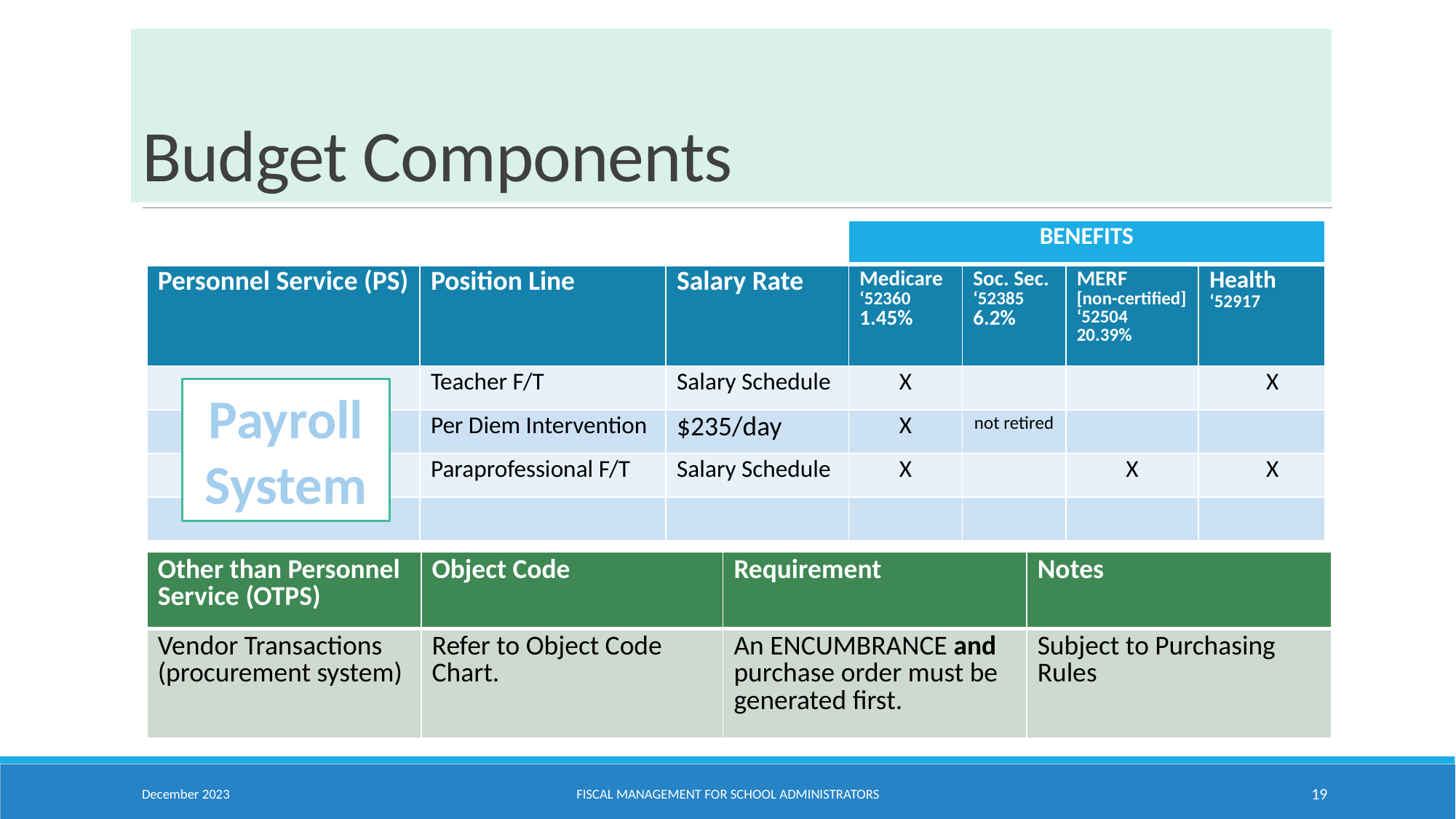

# Budget Components
|  |  |  | BENEFITS |  |  |  |
| --- | --- | --- | --- | --- | --- | --- |
| Personnel Service (PS) | Position Line | Salary Rate | Medicare ‘52360 1.45% | Soc. Sec. ‘52385 6.2% | MERF [non-certified] ‘52504 20.39% | Health ‘52917 |
|  | Teacher F/T | Salary Schedule | X |  |  | X |
|  | Per Diem Intervention | $235/day | X | not retired |  |  |
|  | Paraprofessional F/T | Salary Schedule | X |  | X | X |
|  |  |  |  |  |  |  |
Payroll System
| Other than Personnel Service (OTPS) | Object Code | Requirement | Notes |
| --- | --- | --- | --- |
| Vendor Transactions (procurement system) | Refer to Object Code Chart. | An ENCUMBRANCE and purchase order must be generated first. | Subject to Purchasing Rules |
December 2023
Fiscal Management for School Administrators
19